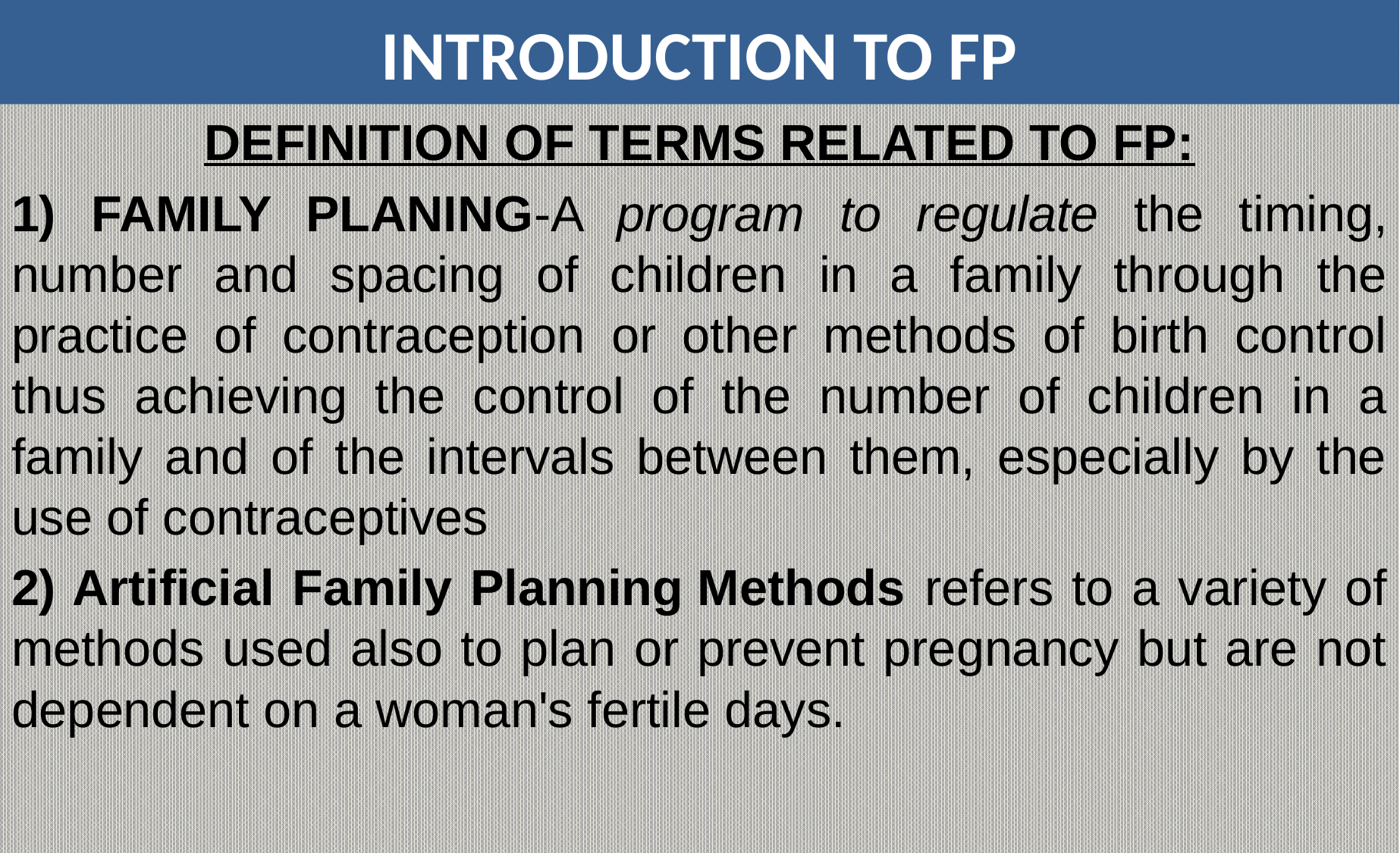

# INTRODUCTION TO FP
DEFINITION OF TERMS RELATED TO FP:
1) FAMILY PLANING-A program to regulate the timing, number and spacing of children in a family through the practice of contraception or other methods of birth control thus achieving the control of the number of children in a family and of the intervals between them, especially by the use of contraceptives
2) Artificial Family Planning Methods refers to a variety of methods used also to plan or prevent pregnancy but are not dependent on a woman's fertile days.